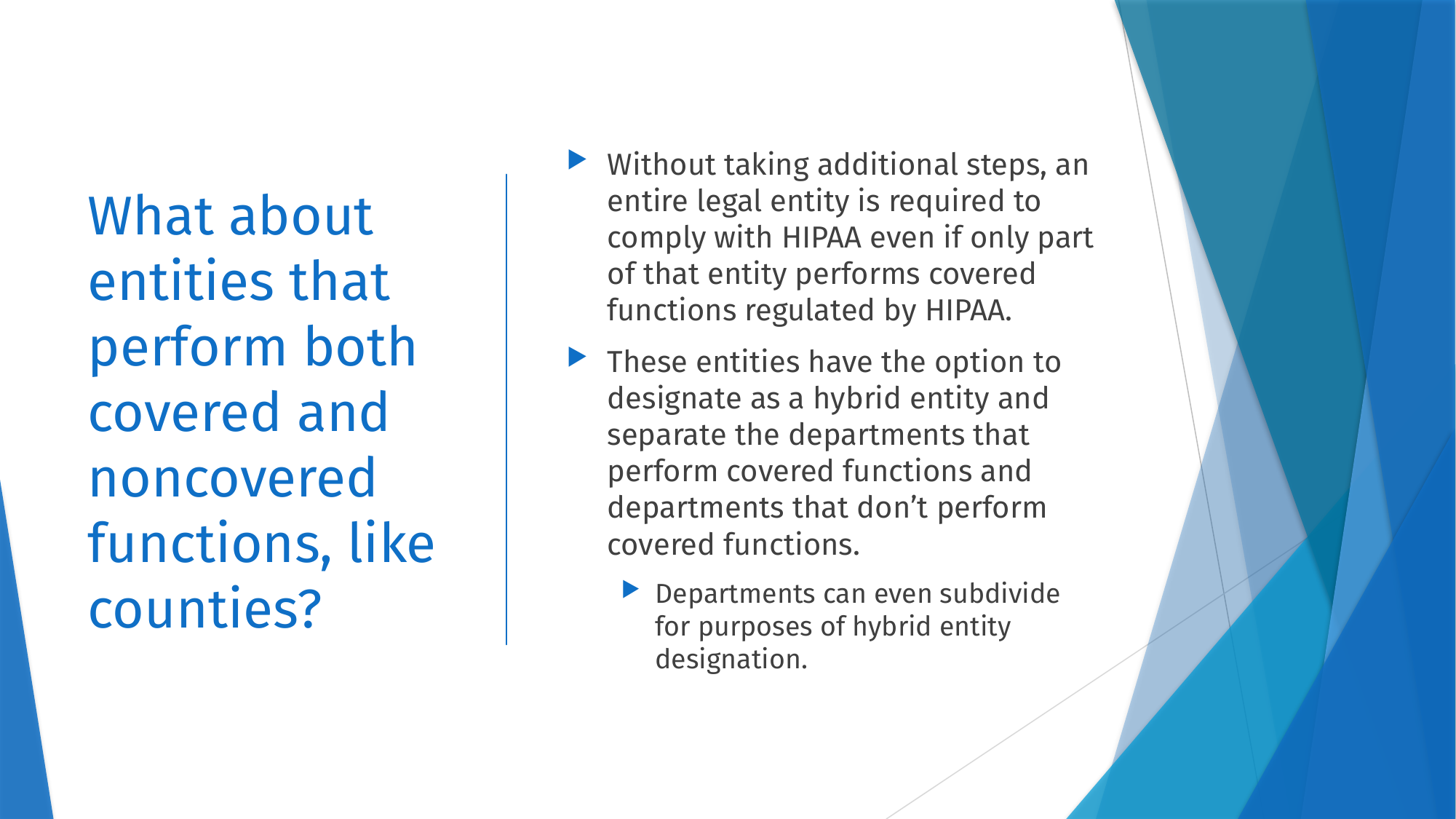

# What about entities that perform both covered and noncovered functions, like counties?
Without taking additional steps, an entire legal entity is required to comply with HIPAA even if only part of that entity performs covered functions regulated by HIPAA.
These entities have the option to designate as a hybrid entity and separate the departments that perform covered functions and departments that don’t perform covered functions.
Departments can even subdivide for purposes of hybrid entity designation.